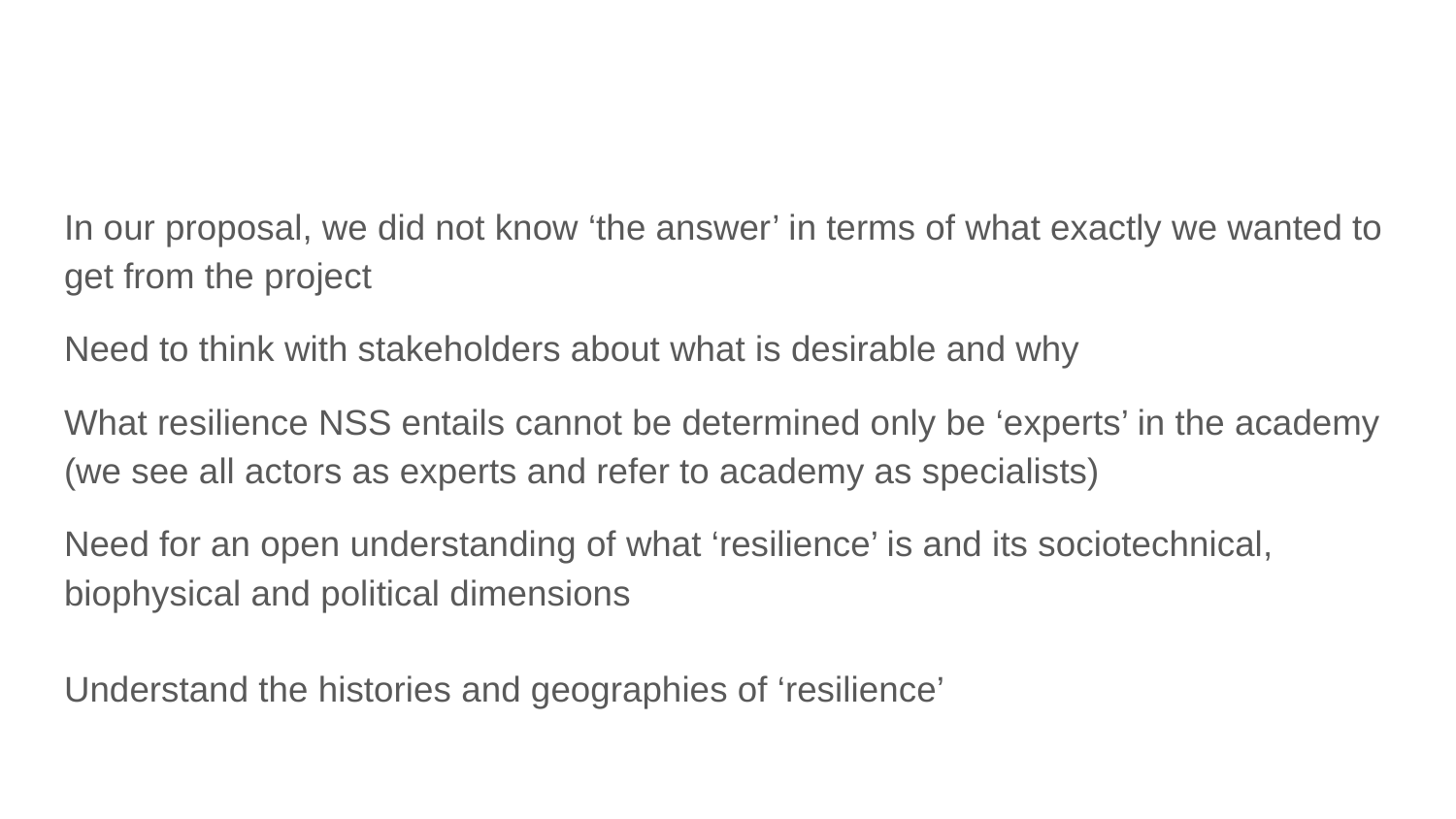

In our proposal, we did not know ‘the answer’ in terms of what exactly we wanted to get from the project
Need to think with stakeholders about what is desirable and why
What resilience NSS entails cannot be determined only be ‘experts’ in the academy (we see all actors as experts and refer to academy as specialists)
Need for an open understanding of what ‘resilience’ is and its sociotechnical, biophysical and political dimensions
Understand the histories and geographies of ‘resilience’